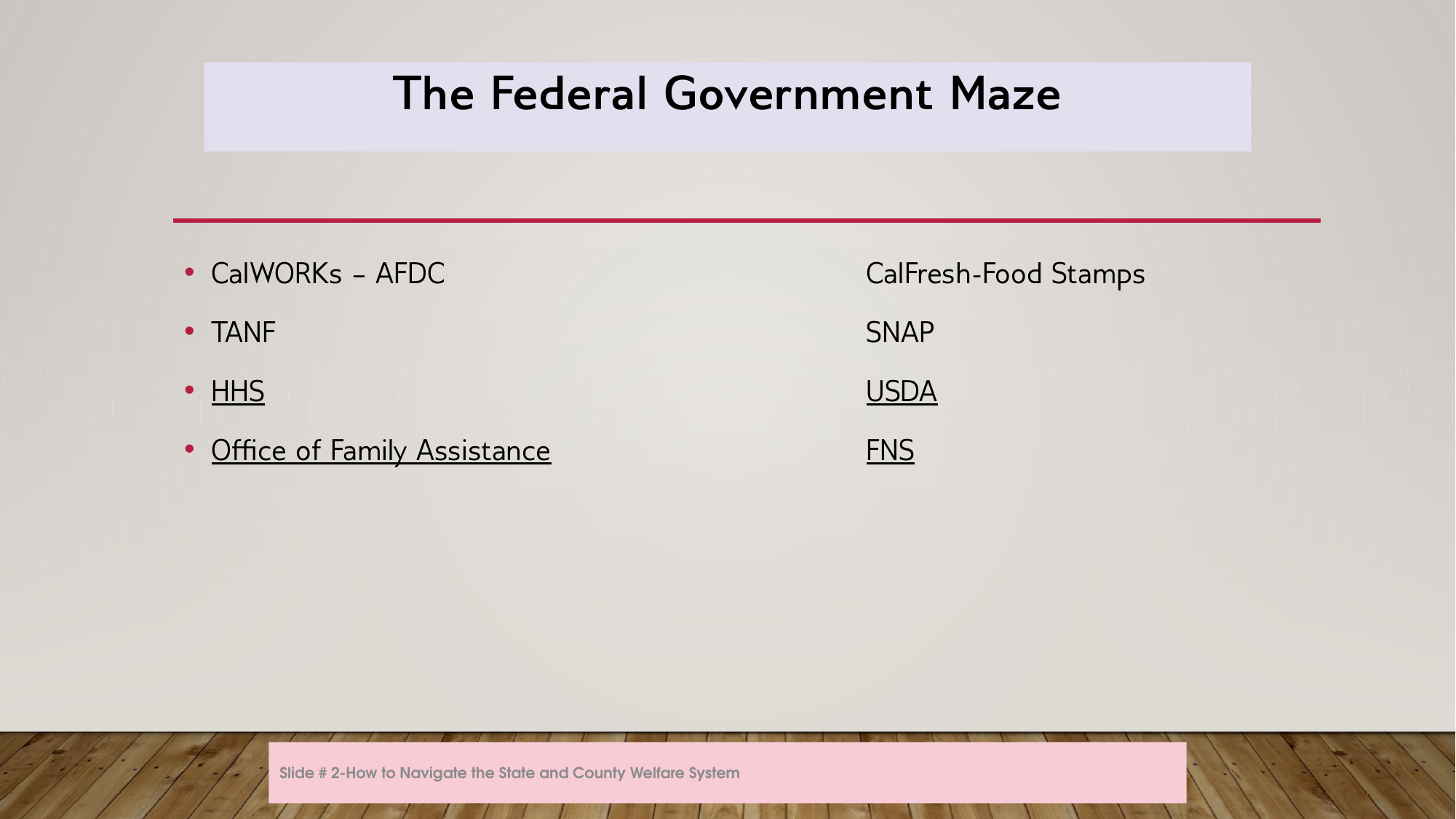

# The Federal Government Maze
CalWORKs – AFDC 				CalFresh-Food Stamps
TANF						SNAP
HHS						USDA
Office of Family Assistance			FNS

Slide # 2-How to Navigate the State and County Welfare System